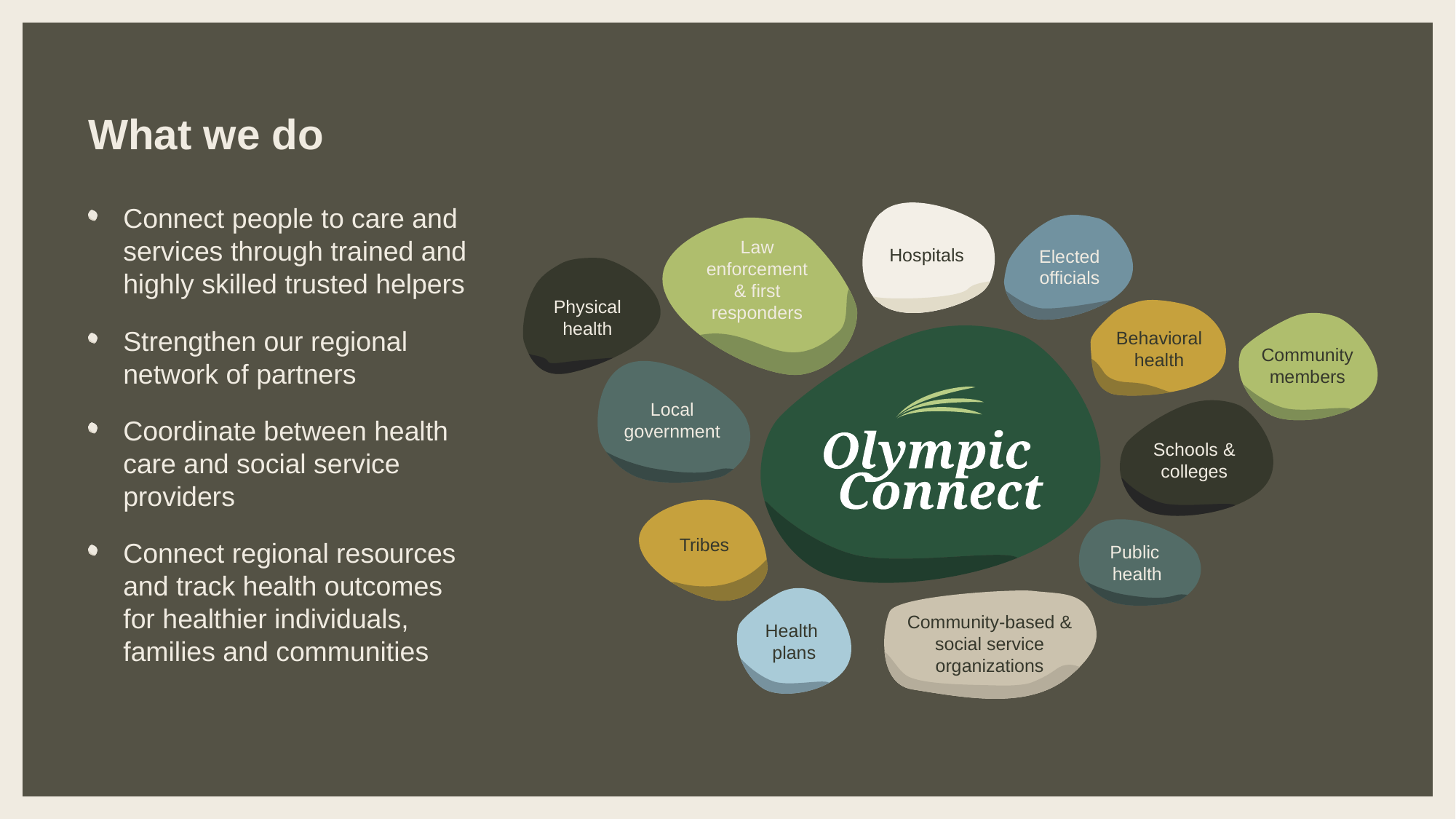

# What we do
Connect people to care and services through trained and highly skilled trusted helpers
Strengthen our regional network of partners
Coordinate between health care and social service providers
Connect regional resources and track health outcomes for healthier individuals, families and communities

Law enforcement & first responders
Hospitals
Elected officials

Physical health

Behavioral health

Community members

Local government

Schools & colleges

Tribes
Public
health

Community-based & social service organizations
Health
plans